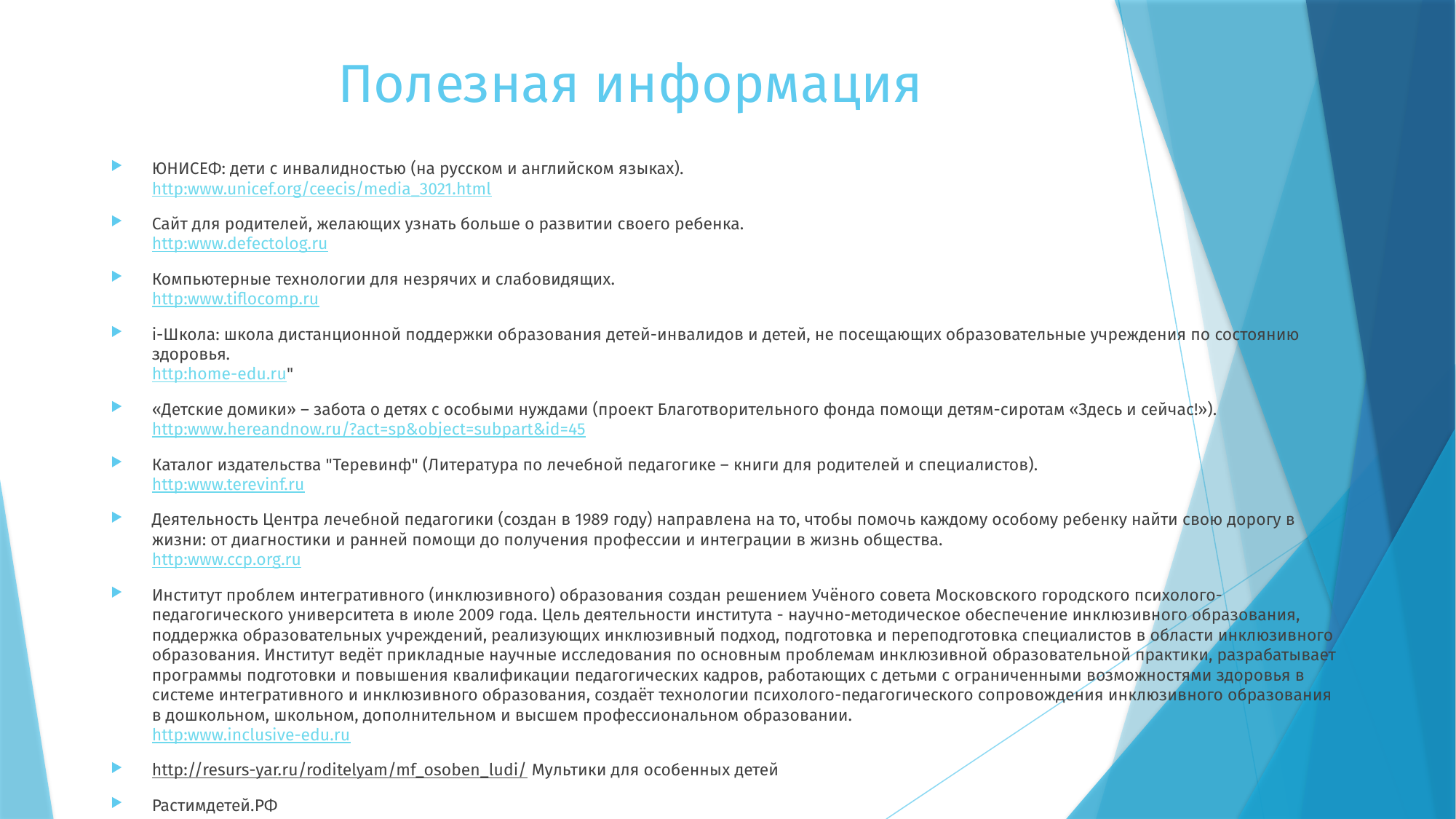

# Полезная информация
ЮНИСЕФ: дети с инвалидностью (на русском и английском языках).
http:www.unicef.org/ceecis/media_3021.html
Сайт для родителей, желающих узнать больше о развитии своего ребенка.
http:www.defectolog.ru
Компьютерные технологии для незрячих и слабовидящих.
http:www.tiflocomp.ru
i-Школа: школа дистанционной поддержки образования детей-инвалидов и детей, не посещающих образовательные учреждения по состоянию здоровья.
http:home-edu.ru"
«Детские домики» – забота о детях с особыми нуждами (проект Благотворительного фонда помощи детям-сиротам «Здесь и сейчас!»).
http:www.hereandnow.ru/?act=sp&object=subpart&id=45
Каталог издательства "Теревинф" (Литература по лечебной педагогике – книги для родителей и специалистов).
http:www.terevinf.ru
Деятельность Центра лечебной педагогики (создан в 1989 году) направлена на то, чтобы помочь каждому особому ребенку найти свою дорогу в жизни: от диагностики и ранней помощи до получения профессии и интеграции в жизнь общества.
http:www.ccp.org.ru
Институт проблем интегративного (инклюзивного) образования создан решением Учёного совета Московского городского психолого-педагогического университета в июле 2009 года. Цель деятельности института - научно-методическое обеспечение инклюзивного образования, поддержка образовательных учреждений, реализующих инклюзивный подход, подготовка и переподготовка специалистов в области инклюзивного образования. Институт ведёт прикладные научные исследования по основным проблемам инклюзивной образовательной практики, разрабатывает программы подготовки и повышения квалификации педагогических кадров, работающих с детьми с ограниченными возможностями здоровья в системе интегративного и инклюзивного образования, создаёт технологии психолого-педагогического сопровождения инклюзивного образования в дошкольном, школьном, дополнительном и высшем профессиональном образовании.
http:www.inclusive-edu.ru
http://resurs-yar.ru/roditelyam/mf_osoben_ludi/ Мультики для особенных детей
Растимдетей.РФ